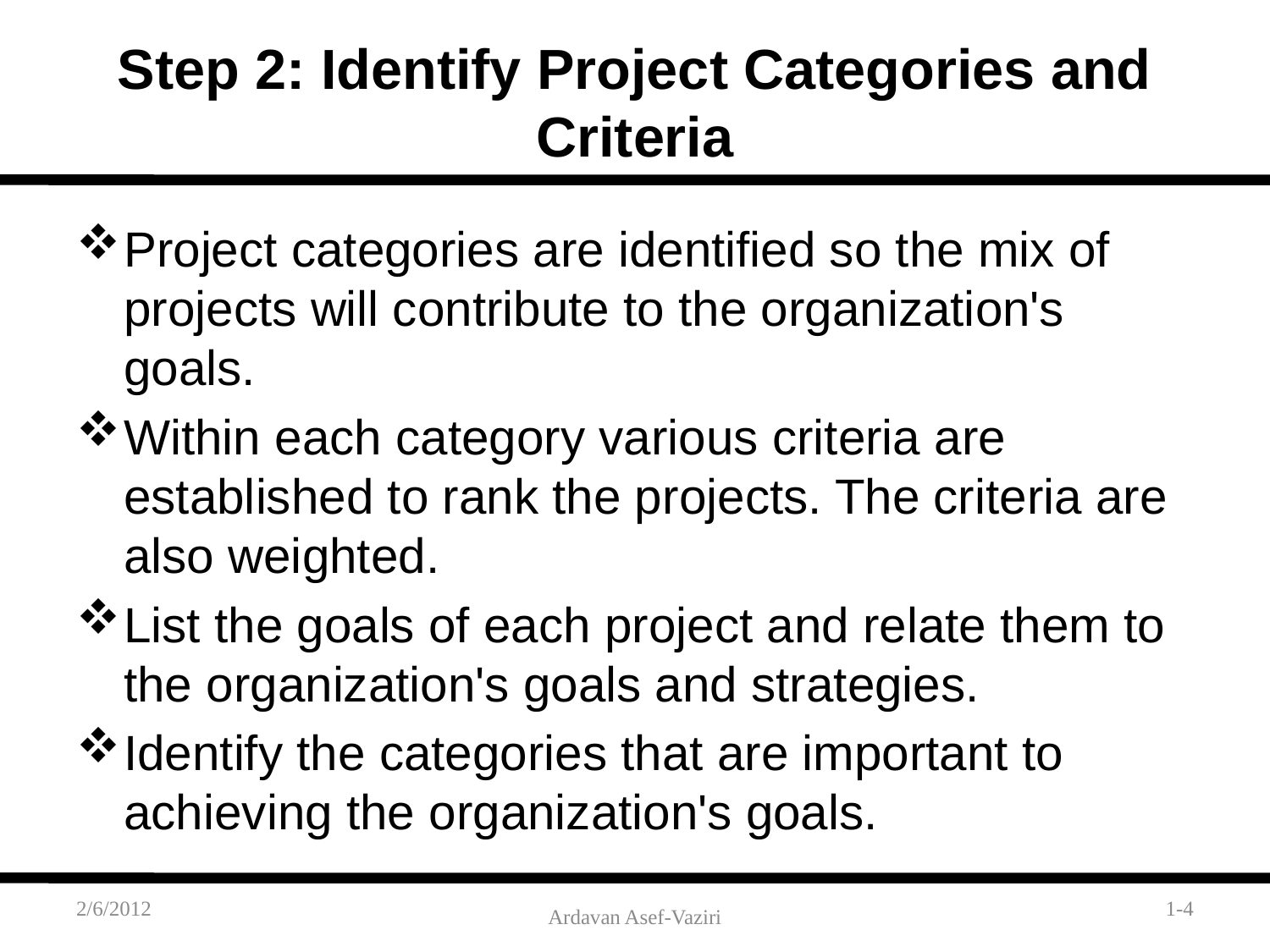

# Step 2: Identify Project Categories and Criteria
Project categories are identified so the mix of projects will contribute to the organization's goals.
Within each category various criteria are established to rank the projects. The criteria are also weighted.
List the goals of each project and relate them to the organization's goals and strategies.
Identify the categories that are important to achieving the organization's goals.
2/6/2012
1-4
Ardavan Asef-Vaziri